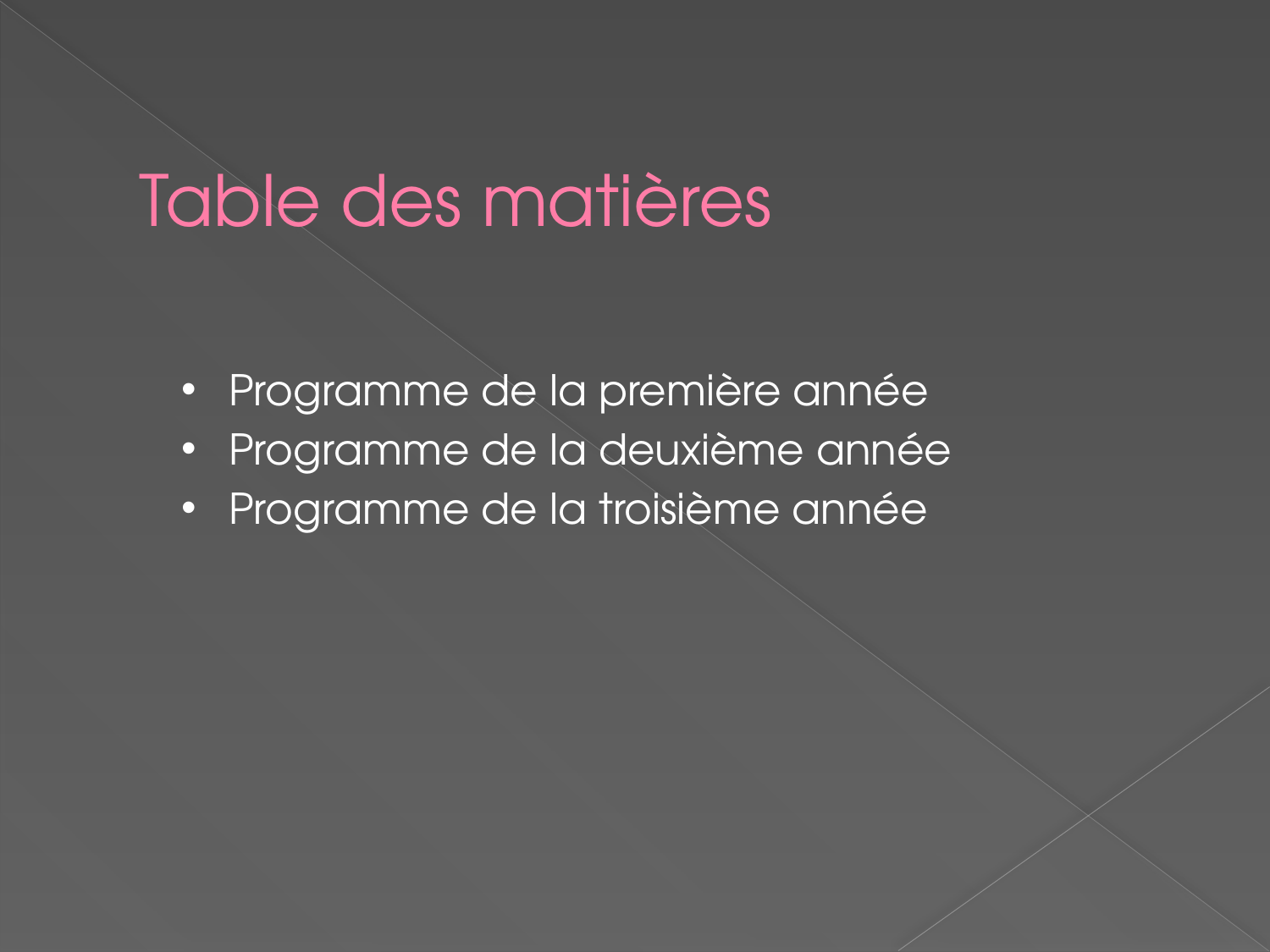

# Table des matières
Programme de la première année
Programme de la deuxième année
Programme de la troisième année